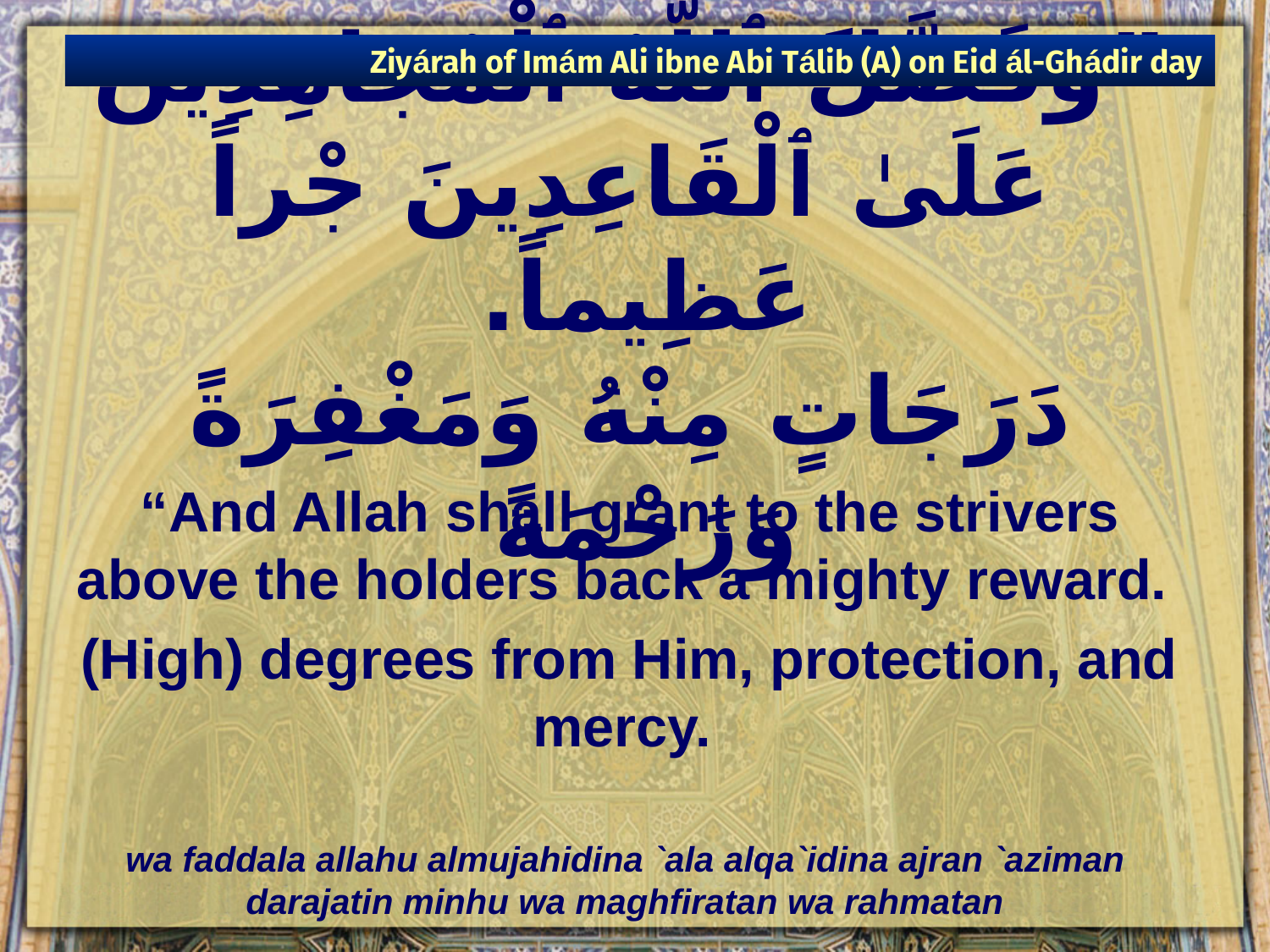

Ziyárah of Imám Ali ibne Abi Tálib (A) on Eid ál-Ghádir day
# ”وَفَضَّلَ ٱللَّهُ ٱلْمُجَاهِدِينَ عَلَىٰ ٱلْقَاعِدِينَ جْراً عَظِيماً. دَرَجَاتٍ مِنْهُ وَمَغْفِرَةً وَرَحْمَةً
“And Allah shall grant to the strivers above the holders back a mighty reward.
(High) degrees from Him, protection, and mercy.
wa faddala allahu almujahidina `ala alqa`idina ajran `aziman
darajatin minhu wa maghfiratan wa rahmatan